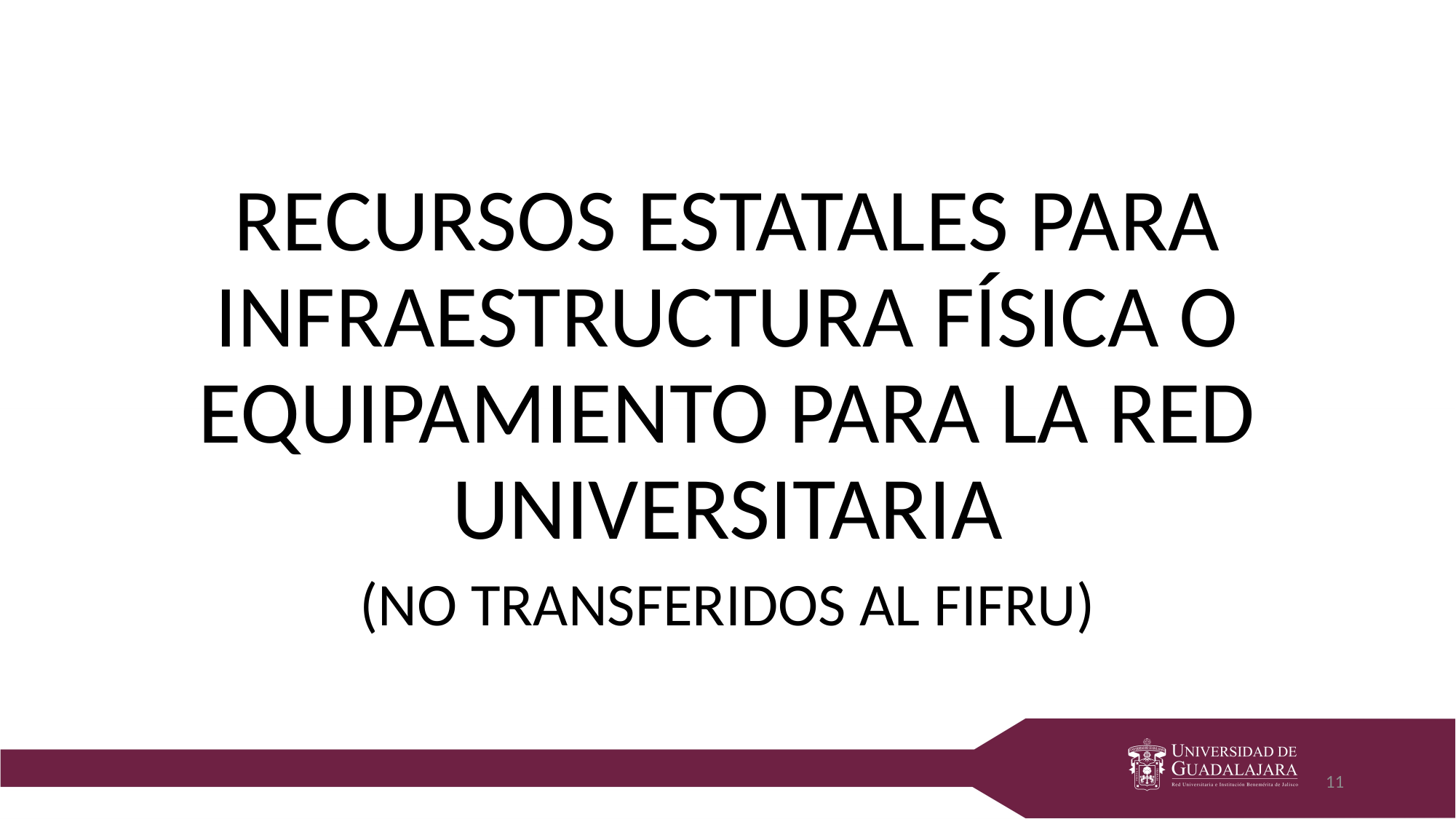

RECURSOS ESTATALES PARA INFRAESTRUCTURA FÍSICA O EQUIPAMIENTO PARA LA RED UNIVERSITARIA
(NO TRANSFERIDOS AL FIFRU)

11